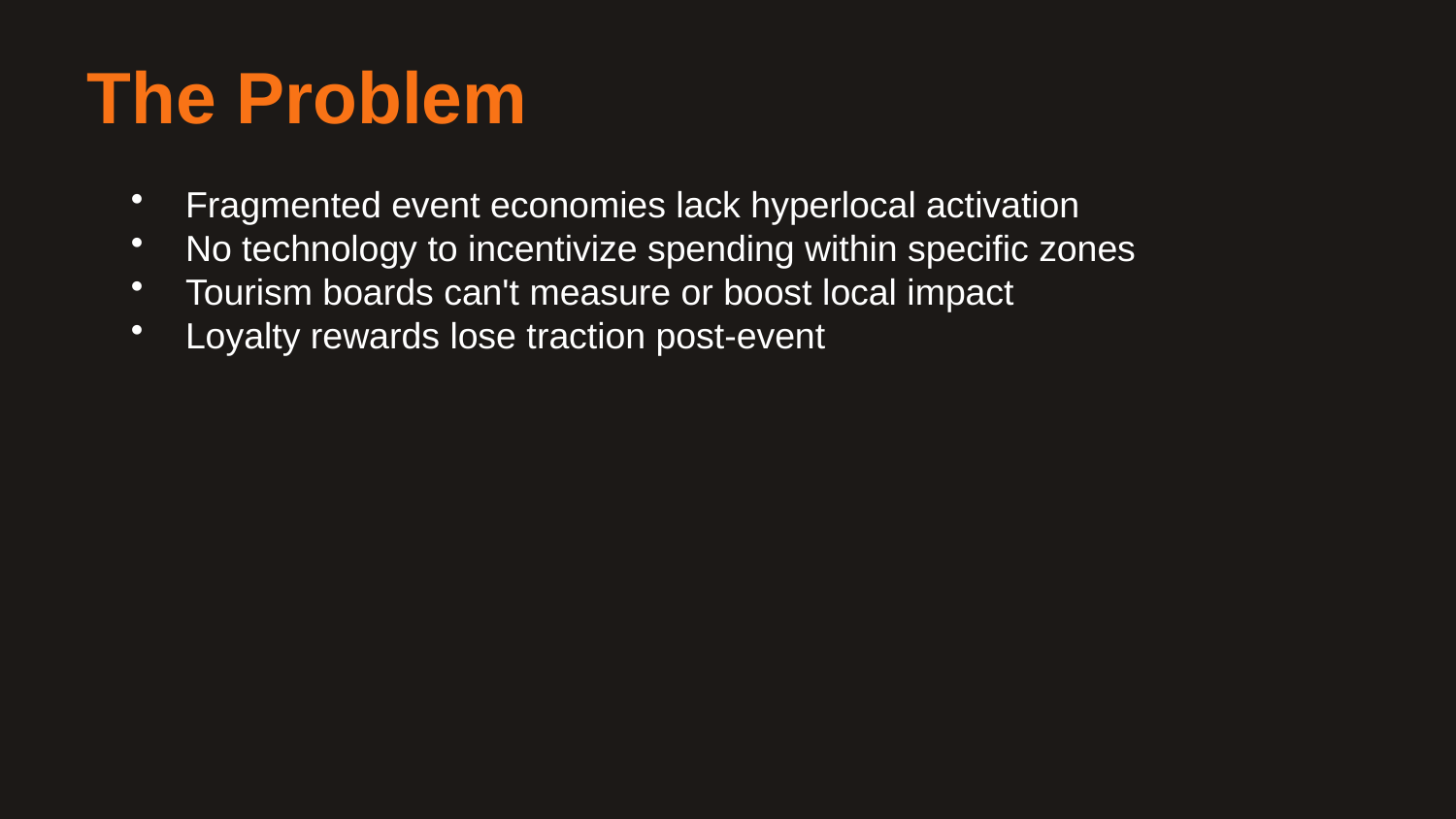

The Problem
Fragmented event economies lack hyperlocal activation
No technology to incentivize spending within specific zones
Tourism boards can't measure or boost local impact
Loyalty rewards lose traction post-event